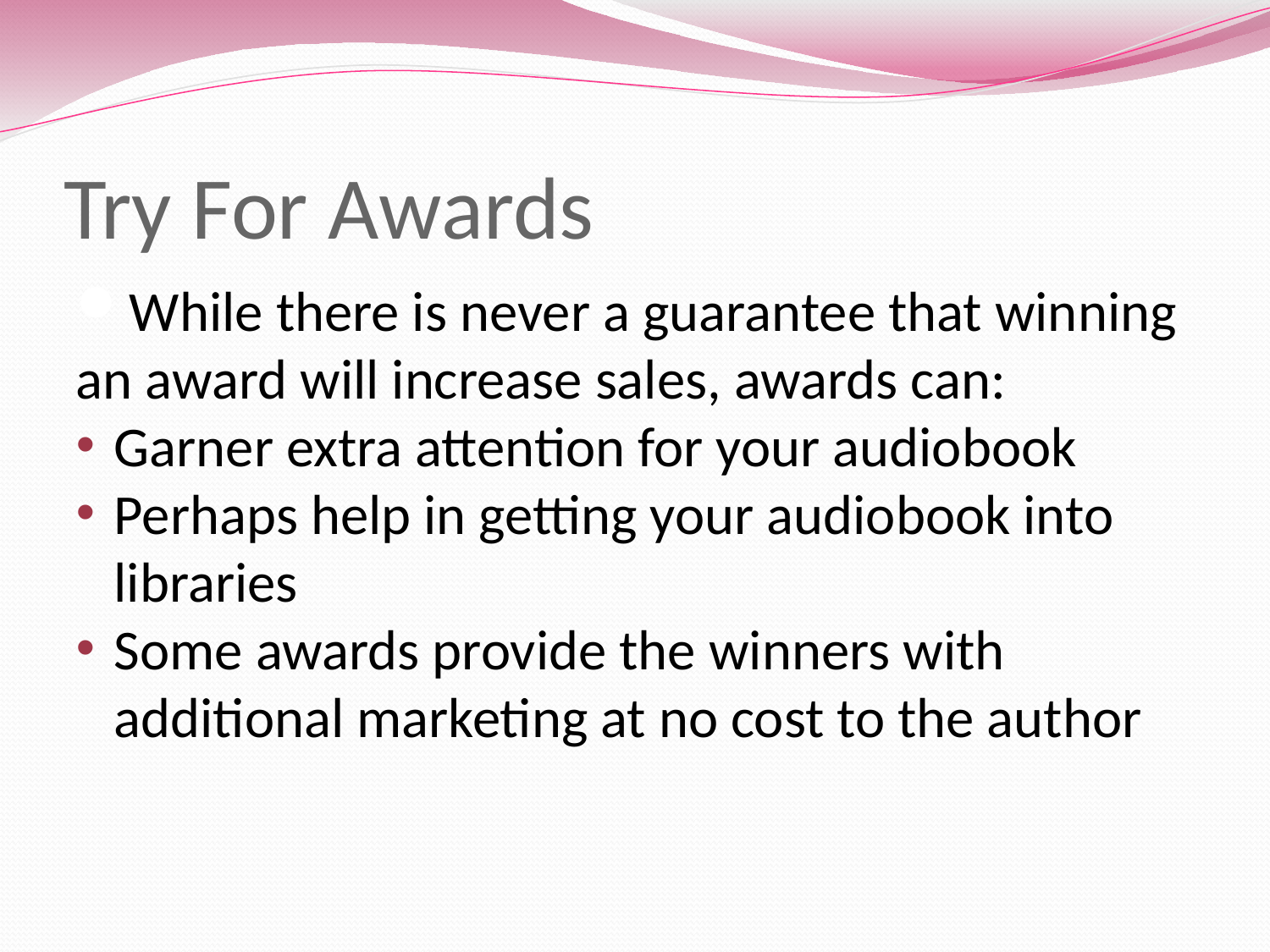

# Try For Awards
While there is never a guarantee that winning an award will increase sales, awards can:
Garner extra attention for your audiobook
Perhaps help in getting your audiobook into libraries
Some awards provide the winners with additional marketing at no cost to the author